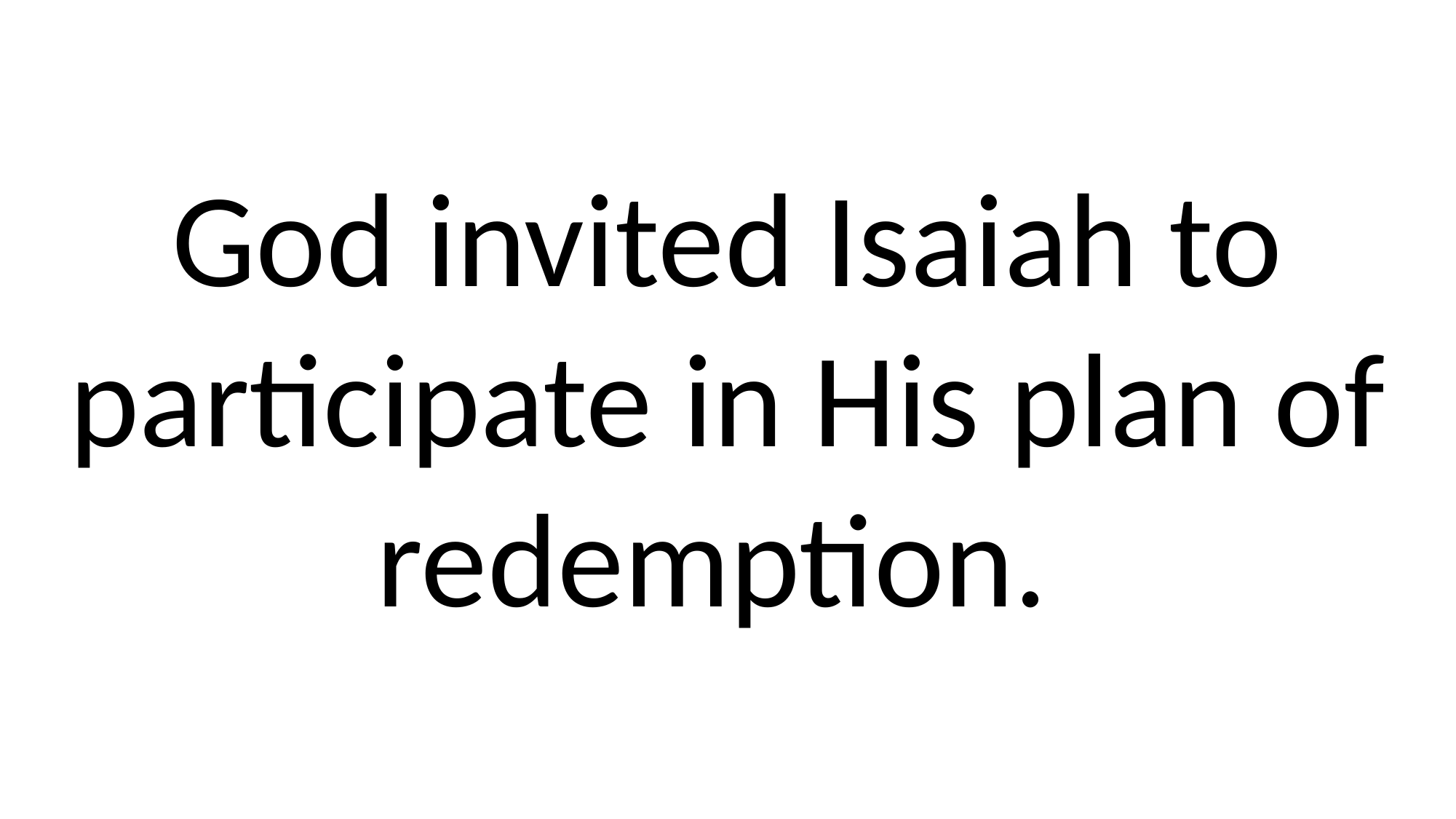

God invited Isaiah to participate in His plan of redemption.